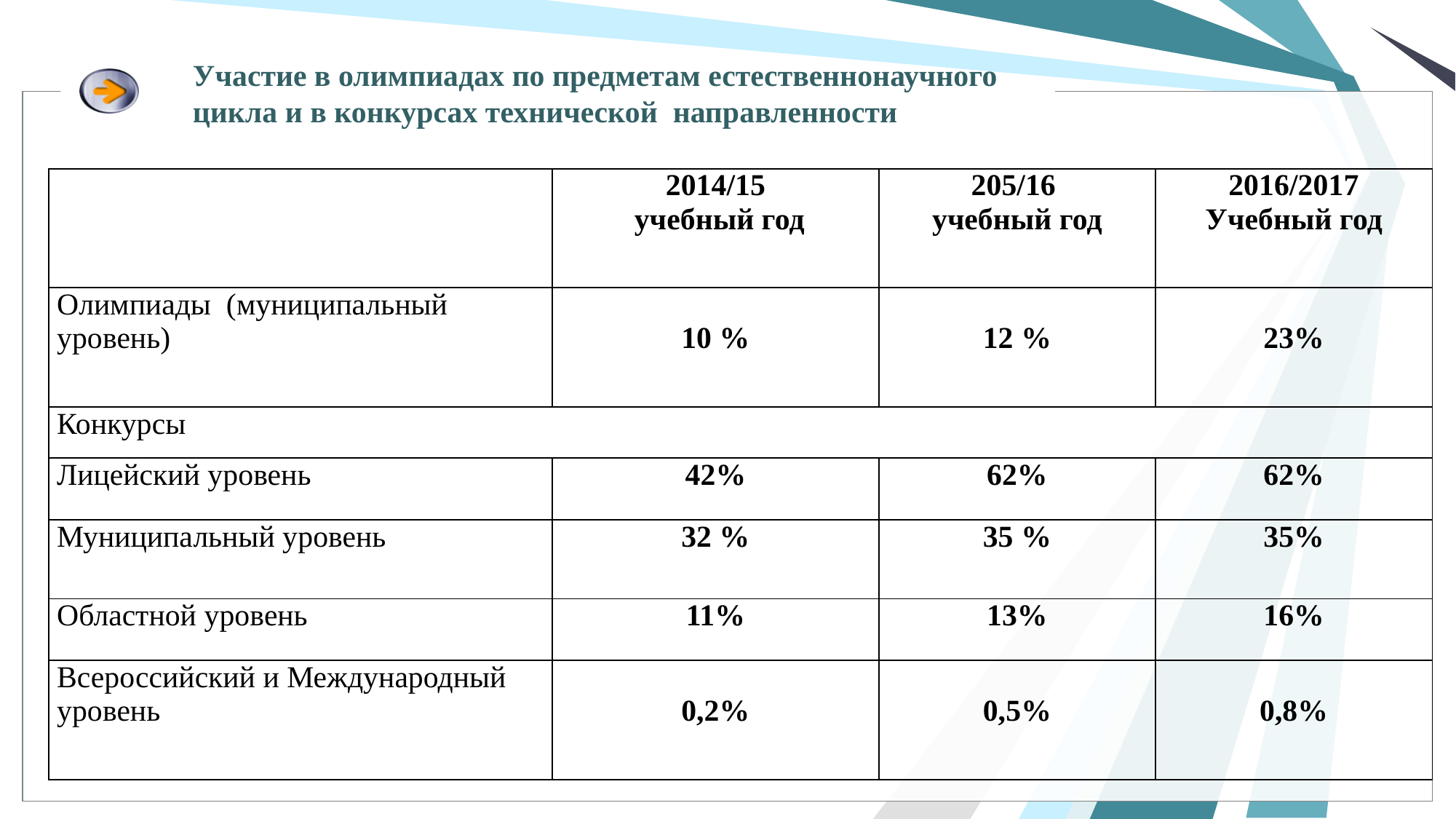

Участие в олимпиадах по предметам естественнонаучного цикла и в конкурсах технической  направленности
|  | 2014/15 учебный год | 205/16 учебный год | 2016/2017 Учебный год |
| --- | --- | --- | --- |
| Олимпиады (муниципальный уровень) | 10 % | 12 % | 23% |
| Конкурсы |  |  |  |
| Лицейский уровень | 42% | 62% | 62% |
| Муниципальный уровень | 32 % | 35 % | 35% |
| Областной уровень | 11% | 13% | 16% |
| Всероссийский и Международный уровень | 0,2% | 0,5% | 0,8% |